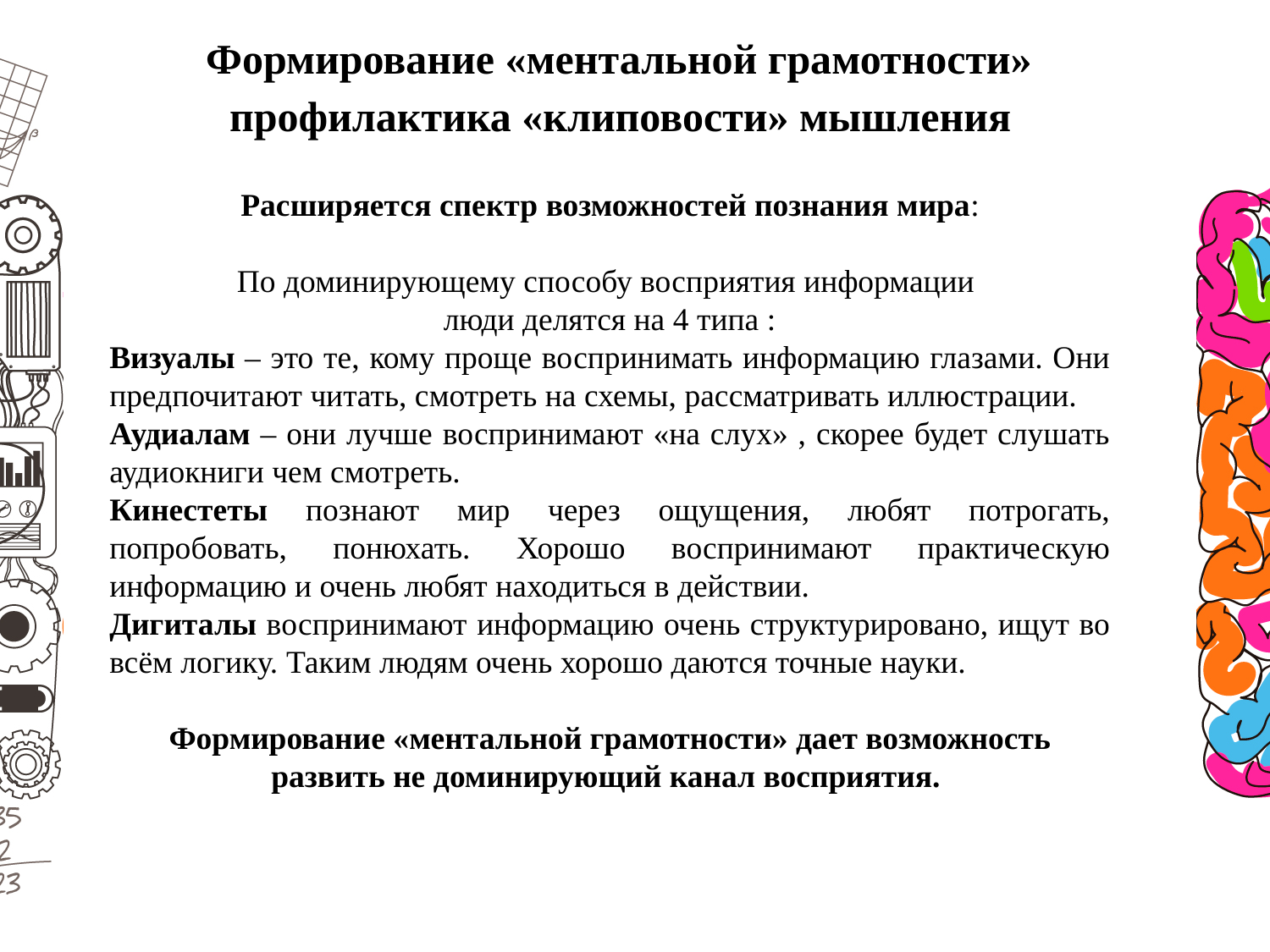

Формирование «ментальной грамотности»
# профилактика «клиповости» мышления
Расширяется спектр возможностей познания мира:

По доминирующему способу восприятия информации
люди делятся на 4 типа :
Визуалы – это те, кому проще воспринимать информацию глазами. Они предпочитают читать, смотреть на схемы, рассматривать иллюстрации.
Аудиалам – они лучше воспринимают «на слух» , скорее будет слушать аудиокниги чем смотреть.
Кинестеты познают мир через ощущения, любят потрогать, попробовать, понюхать. Хорошо воспринимают практическую информацию и очень любят находиться в действии.
Дигиталы воспринимают информацию очень структурировано, ищут во всём логику. Таким людям очень хорошо даются точные науки.

Формирование «ментальной грамотности» дает возможность развить не доминирующий канал восприятия.